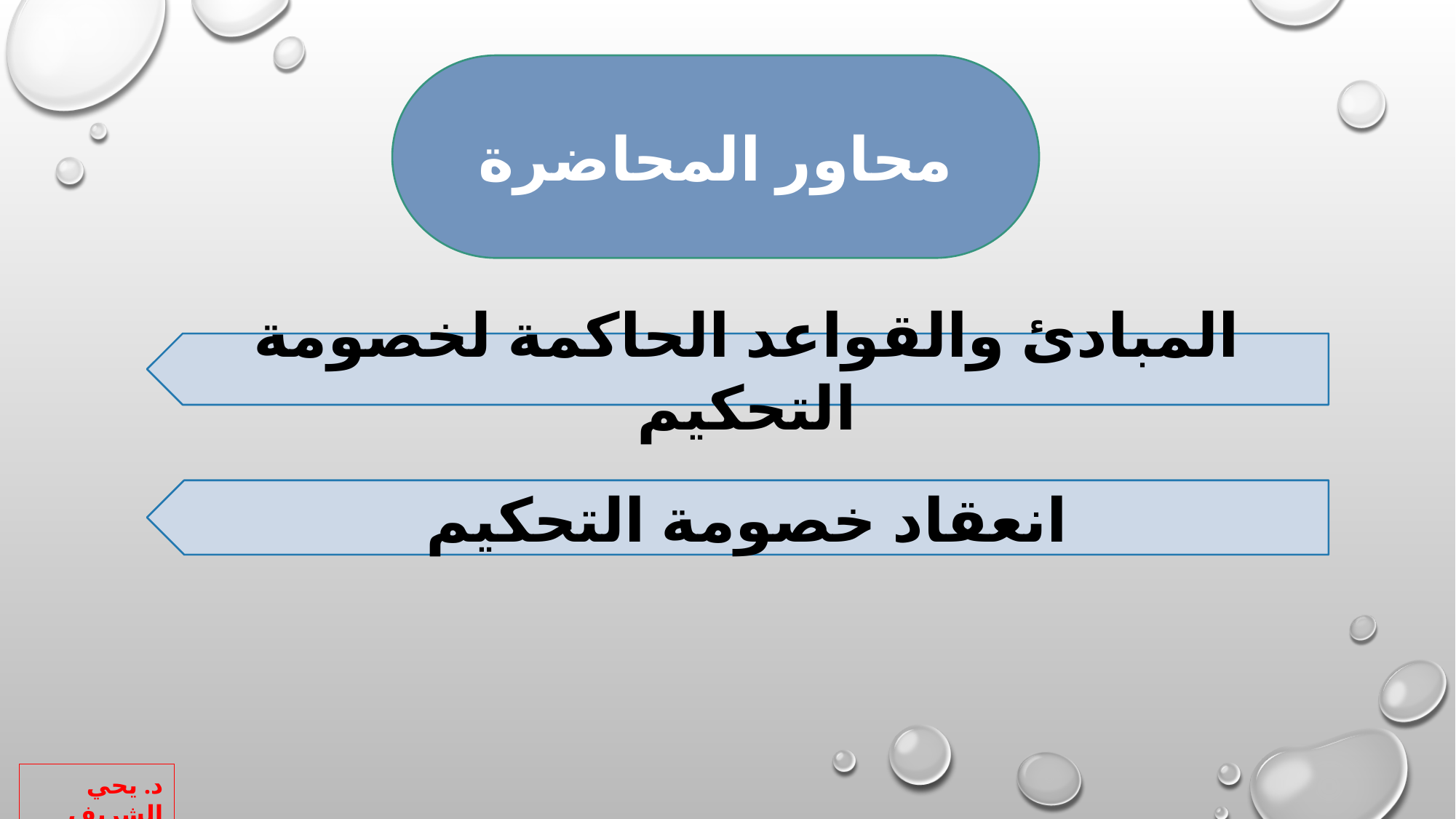

محاور المحاضرة
المبادئ والقواعد الحاكمة لخصومة التحكيم
انعقاد خصومة التحكيم